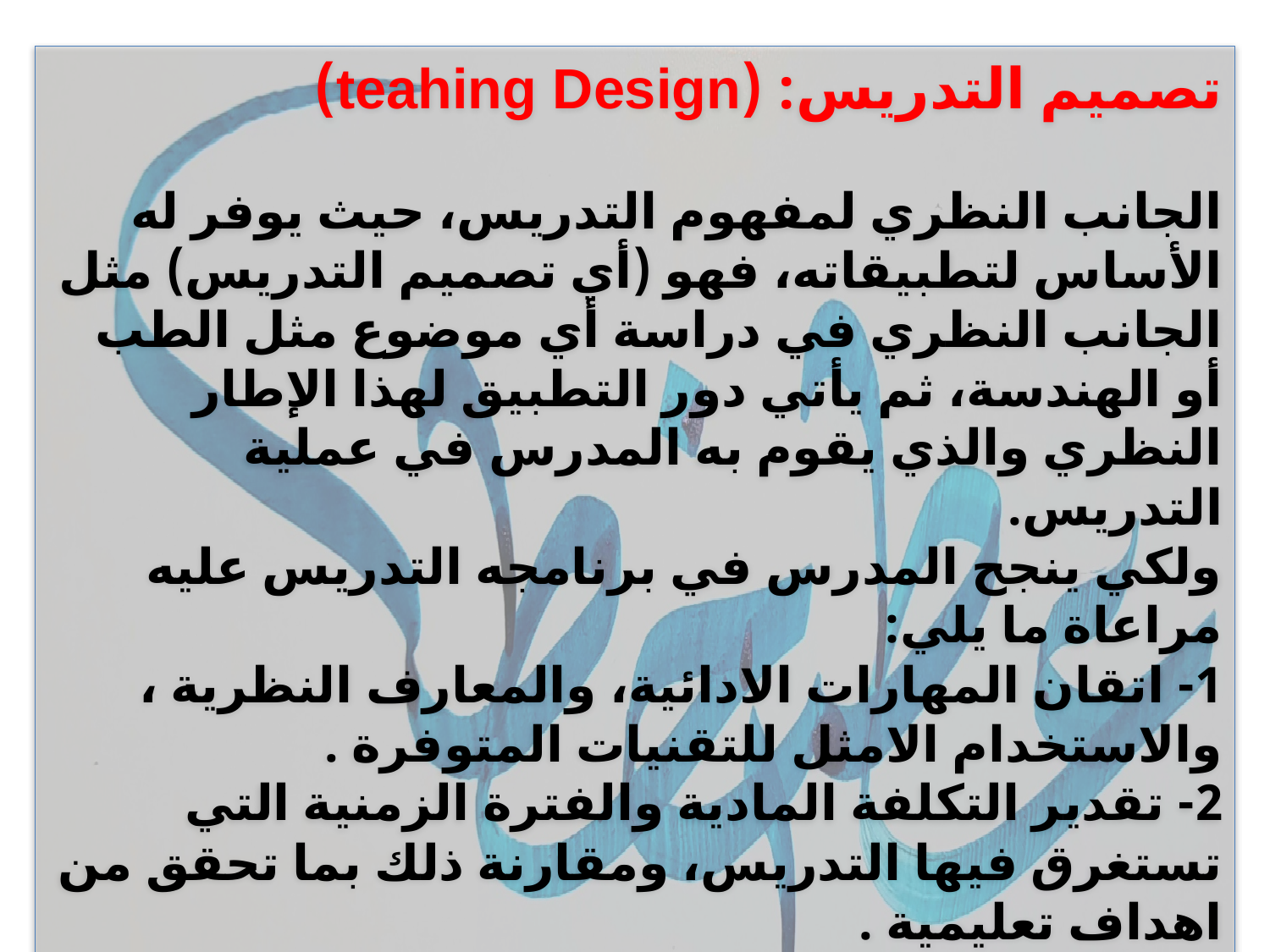

تصميم التدريس: (teahing Design)

الجانب النظري لمفهوم التدريس، حيث يوفر له الأساس لتطبيقاته، فهو (أي تصميم التدريس) مثل الجانب النظري في دراسة أي موضوع مثل الطب أو الهندسة، ثم يأتي دور التطبيق لهذا الإطار النظري والذي يقوم به المدرس في عملية التدريس.
ولكي ينجح المدرس في برنامجه التدريس عليه مراعاة ما يلي:
1- اتقان المهارات الادائية، والمعارف النظرية ، والاستخدام الامثل للتقنيات المتوفرة .
2- تقدير التكلفة المادية والفترة الزمنية التي تستغرق فيها التدريس، ومقارنة ذلك بما تحقق من اهداف تعليمية .
3- الاستفادة من الخبرات المقدمة للمتعلم بحث يكون : ذات معنى ، ومثير للدافعية .
4- الاستفادة من خبرات المدرسين في البرنامج التدريس .